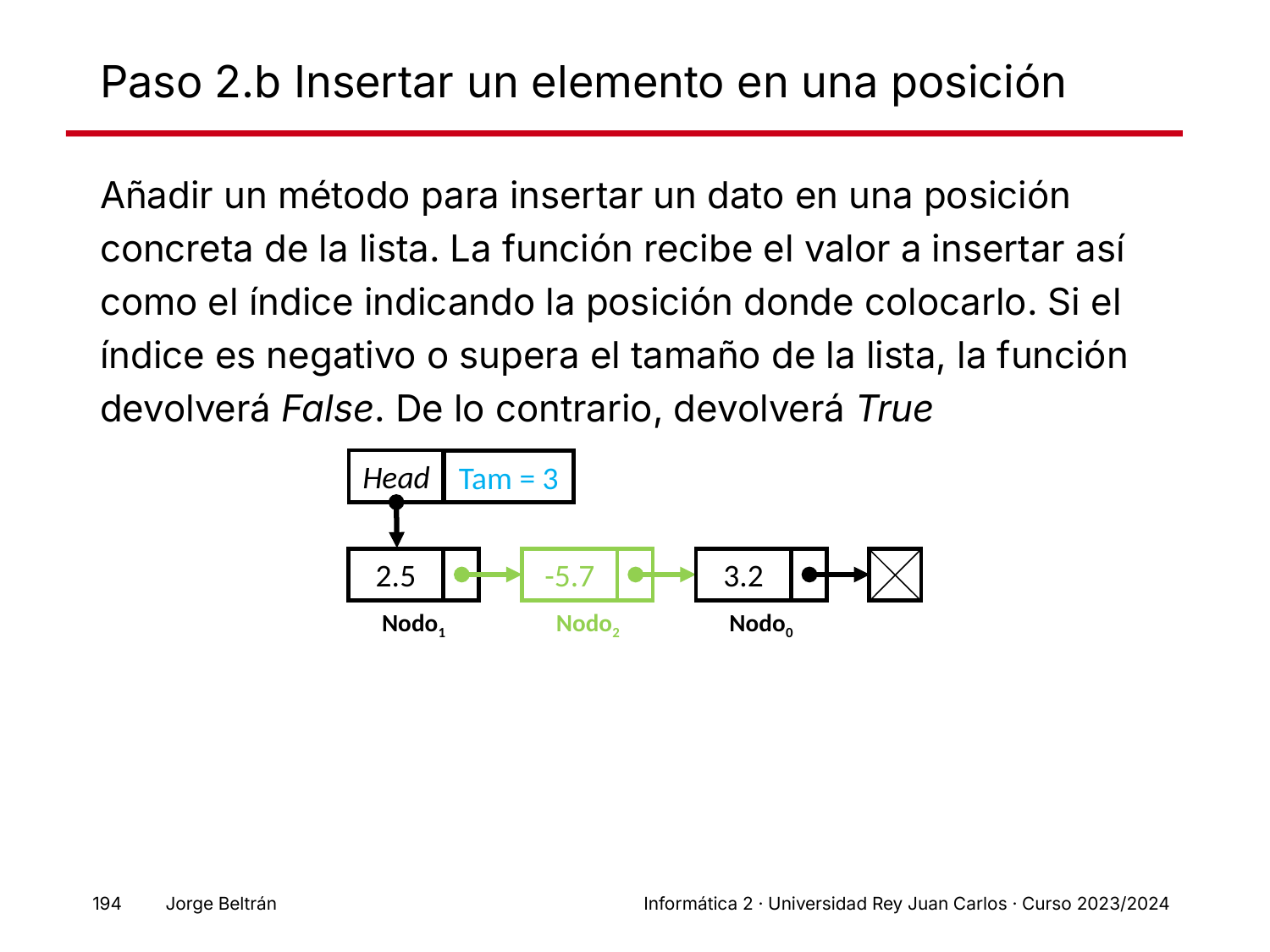

# Paso 2.b Insertar un elemento en una posición
Añadir un método para insertar un dato en una posición concreta de la lista. La función recibe el valor a insertar así como el índice indicando la posición donde colocarlo. Si el índice es negativo o supera el tamaño de la lista, la función devolverá False. De lo contrario, devolverá True
Head
Tam = 3
3.2

2.5

-5.7

Nodo2
Nodo0
Nodo1